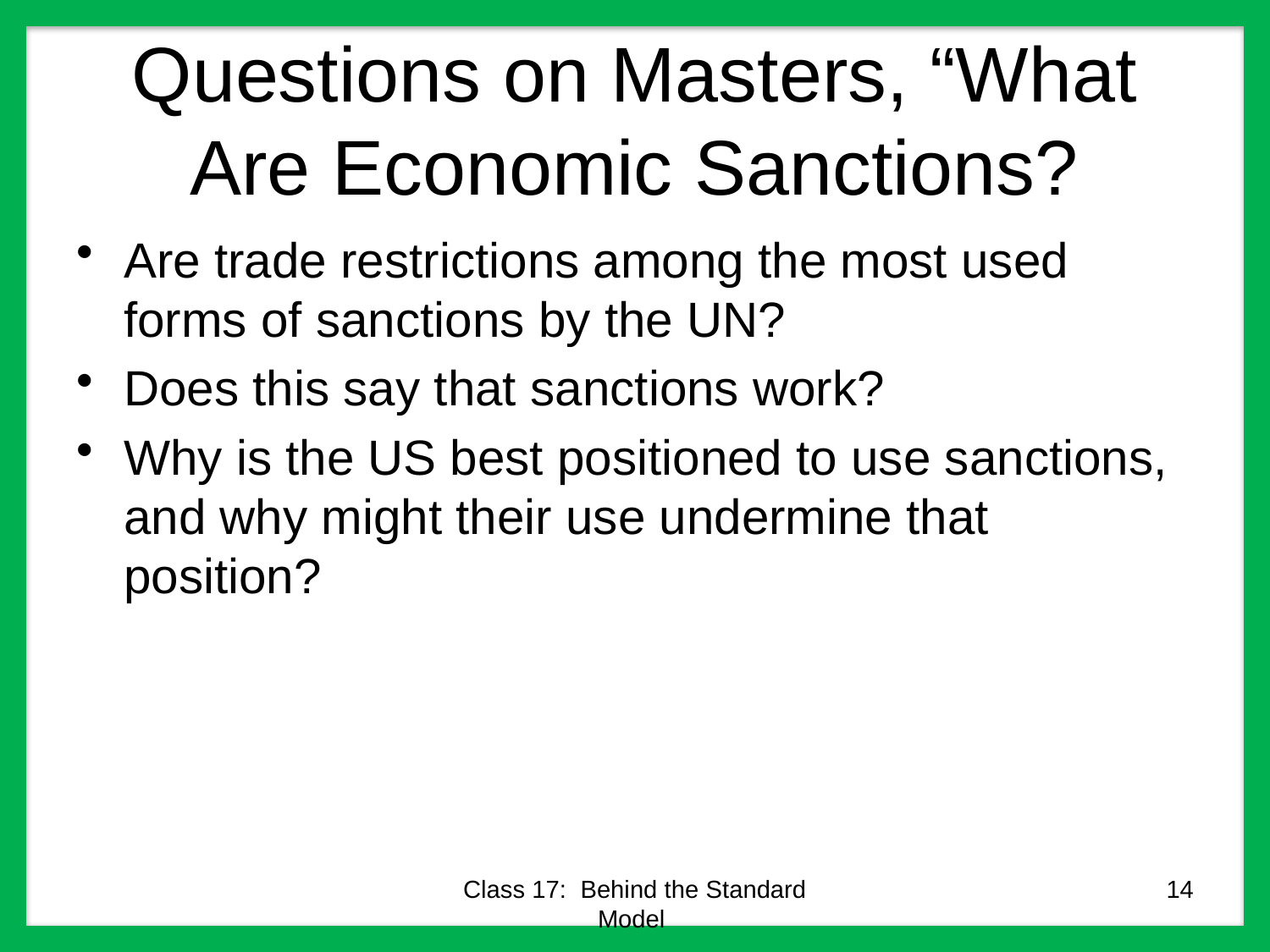

# Questions on Masters, “What Are Economic Sanctions?
Are trade restrictions among the most used forms of sanctions by the UN?
Does this say that sanctions work?
Why is the US best positioned to use sanctions, and why might their use undermine that position?

Class 17:  Behind the Standard Model
14